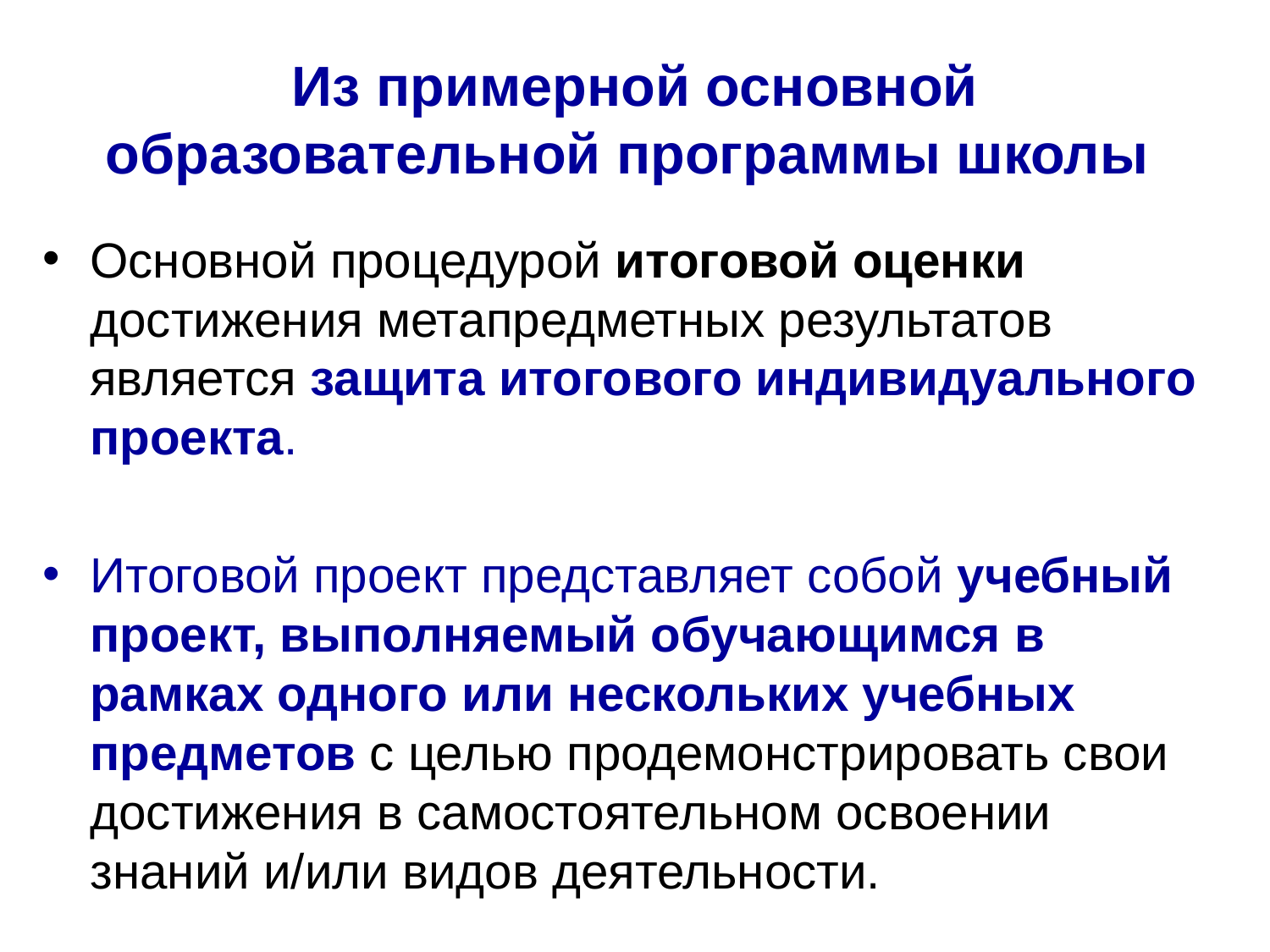

# Из примерной основной образовательной программы школы
Основной процедурой итоговой оценки достижения метапредметных результатов является защита итогового индивидуального проекта.

Итоговой проект представляет собой учебный проект, выполняемый обучающимся в рамках одного или нескольких учебных предметов с целью продемонстрировать свои достижения в самостоятельном освоении знаний и/или видов деятельности.